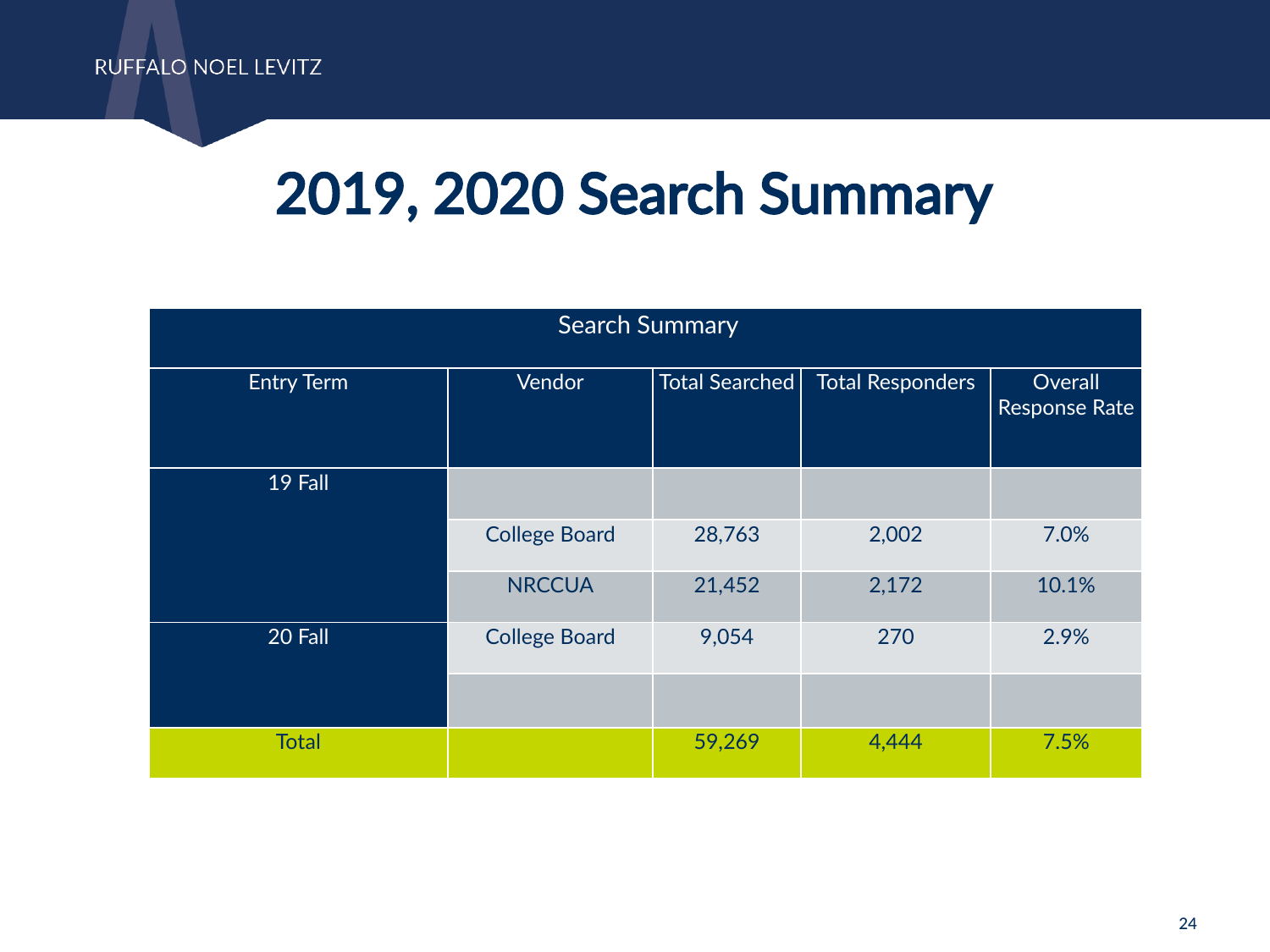

2019, 2020 Search Summary
| Search Summary |  |  |  |  |
| --- | --- | --- | --- | --- |
| Entry Term | Vendor | Total Searched | Total Responders | Overall Response Rate |
| 19 Fall |  |  |  |  |
|  | College Board | 28,763 | 2,002 | 7.0% |
|  | NRCCUA | 21,452 | 2,172 | 10.1% |
| 20 Fall | College Board | 9,054 | 270 | 2.9% |
|  |  |  |  |  |
| Total |  | 59,269 | 4,444 | 7.5% |